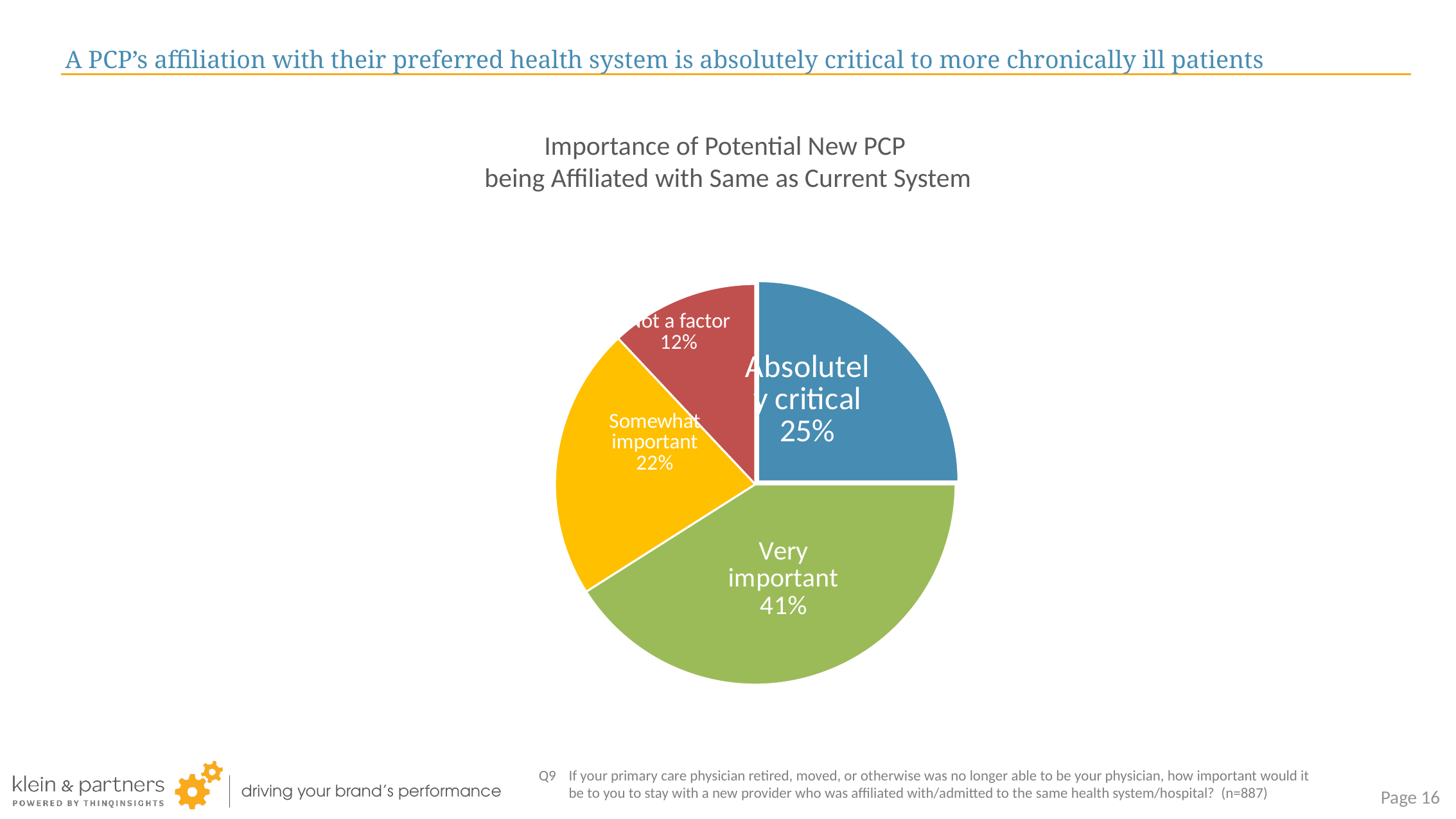

# A PCP’s affiliation with their preferred health system is absolutely critical to more chronically ill patients
Importance of Potential New PCP
being Affiliated with Same as Current System

### Chart

| Category | Column1 |
|---|---|
| Absolutely critical | 0.25 |
| Very important | 0.41 |
| Somewhat important | 0.22 |
| Not a factor | 0.12 |
7% No
Q9	If your primary care physician retired, moved, or otherwise was no longer able to be your physician, how important would it be to you to stay with a new provider who was affiliated with/admitted to the same health system/hospital?  (n=887)
Page 16